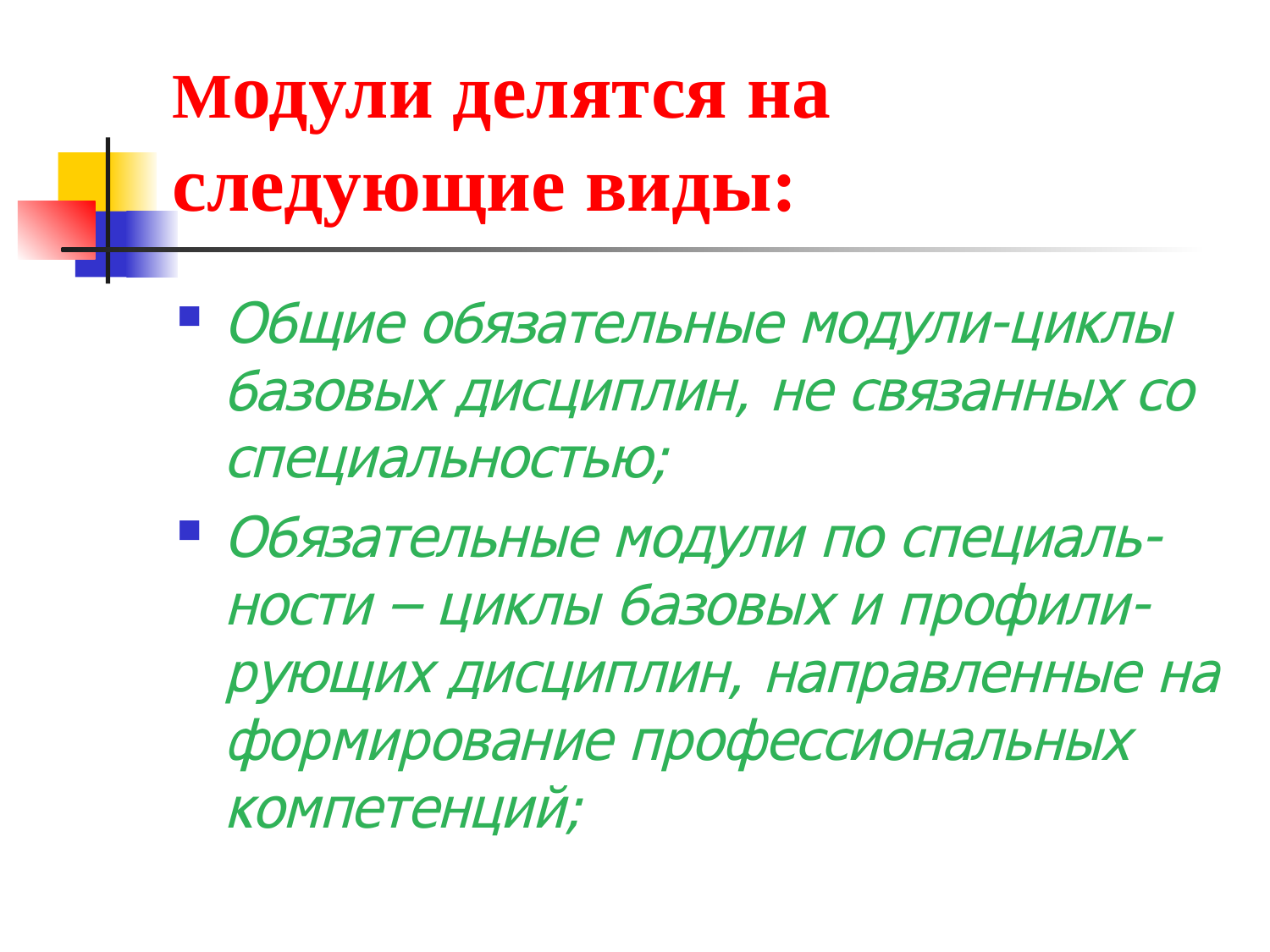

# Модули делятся на следующие виды:
Общие обязательные модули-циклы базовых дисциплин, не связанных со специальностью;
Обязательные модули по специаль-ности – циклы базовых и профили-рующих дисциплин, направленные на формирование профессиональных компетенций;